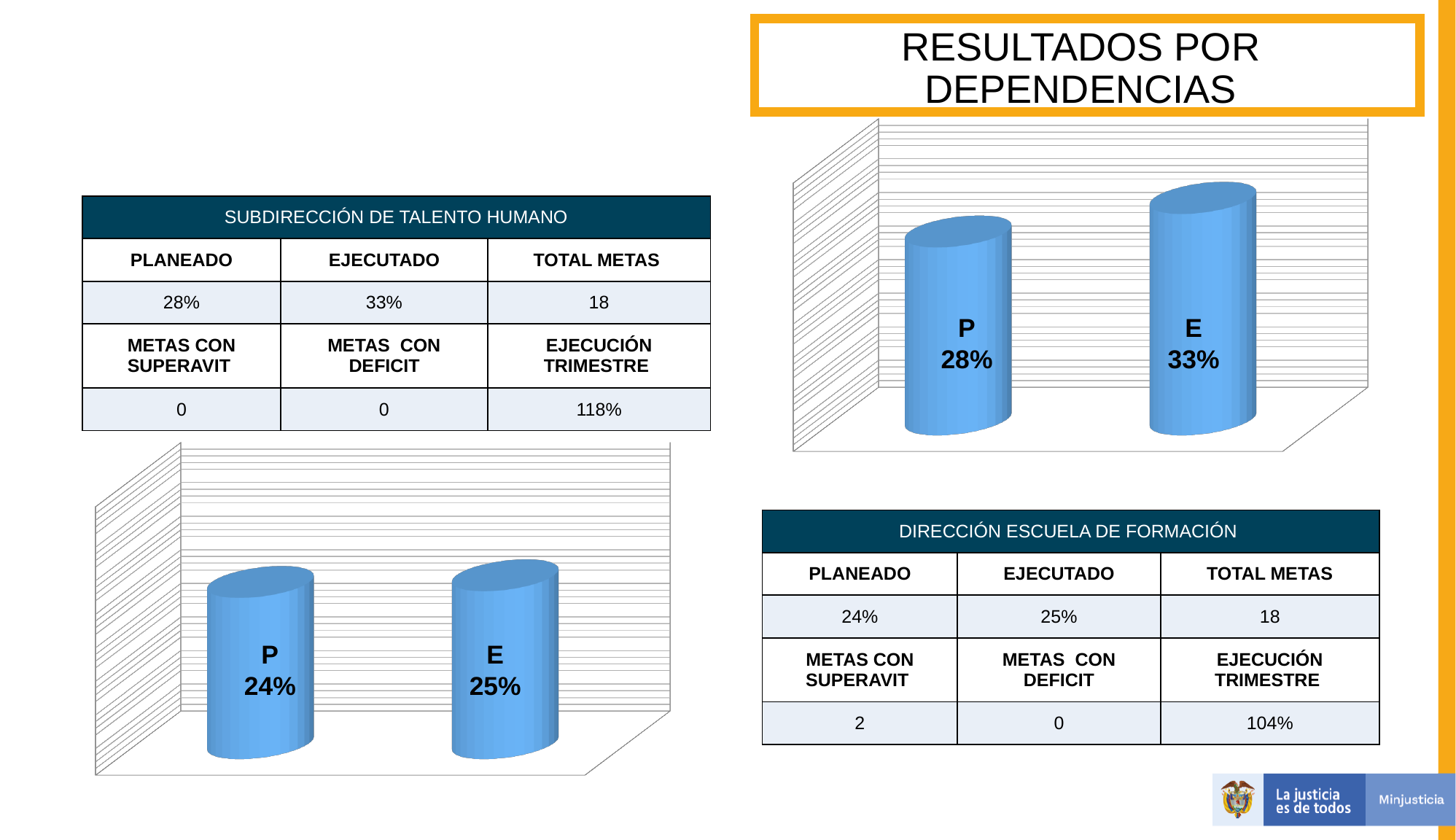

RESULTADOS POR DEPENDENCIAS

[unsupported chart]

| SUBDIRECCIÓN DE TALENTO HUMANO |  |  |
| --- | --- | --- |
| PLANEADO | EJECUTADO | TOTAL METAS |
| 28% | 33% | 18 |
| METAS CON SUPERAVIT | METAS CON DEFICIT | EJECUCIÓN TRIMESTRE |
| 0 | 0 | 118% |
P
28%
E
33%

[unsupported chart]

| DIRECCIÓN ESCUELA DE FORMACIÓN |  |  |
| --- | --- | --- |
| PLANEADO | EJECUTADO | TOTAL METAS |
| 24% | 25% | 18 |
| METAS CON SUPERAVIT | METAS CON DEFICIT | EJECUCIÓN TRIMESTRE |
| 2 | 0 | 104% |
P
24%
E
25%